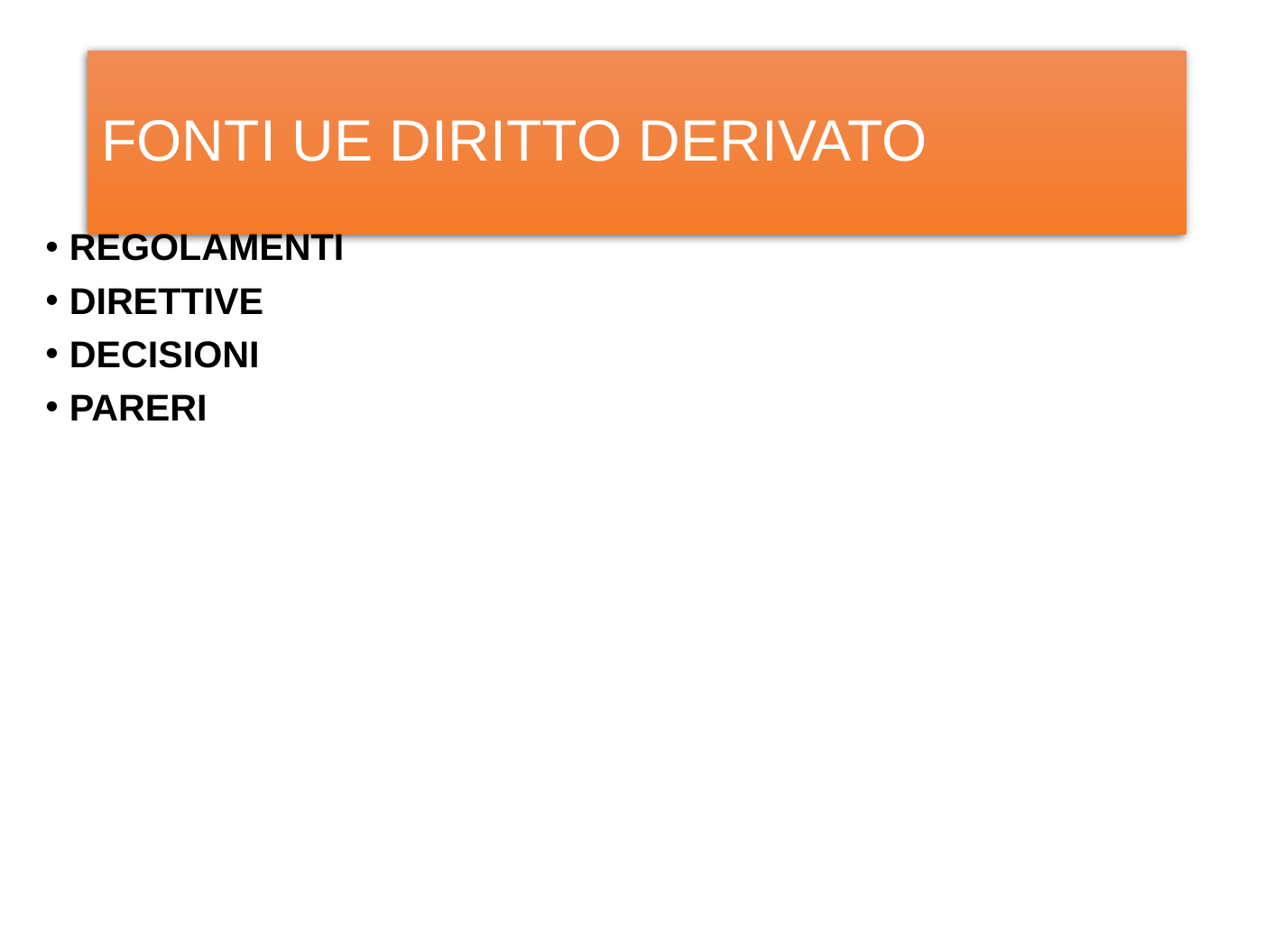

# FONTI UE DIRITTO DERIVATO
REGOLAMENTI
DIRETTIVE
DECISIONI
PARERI